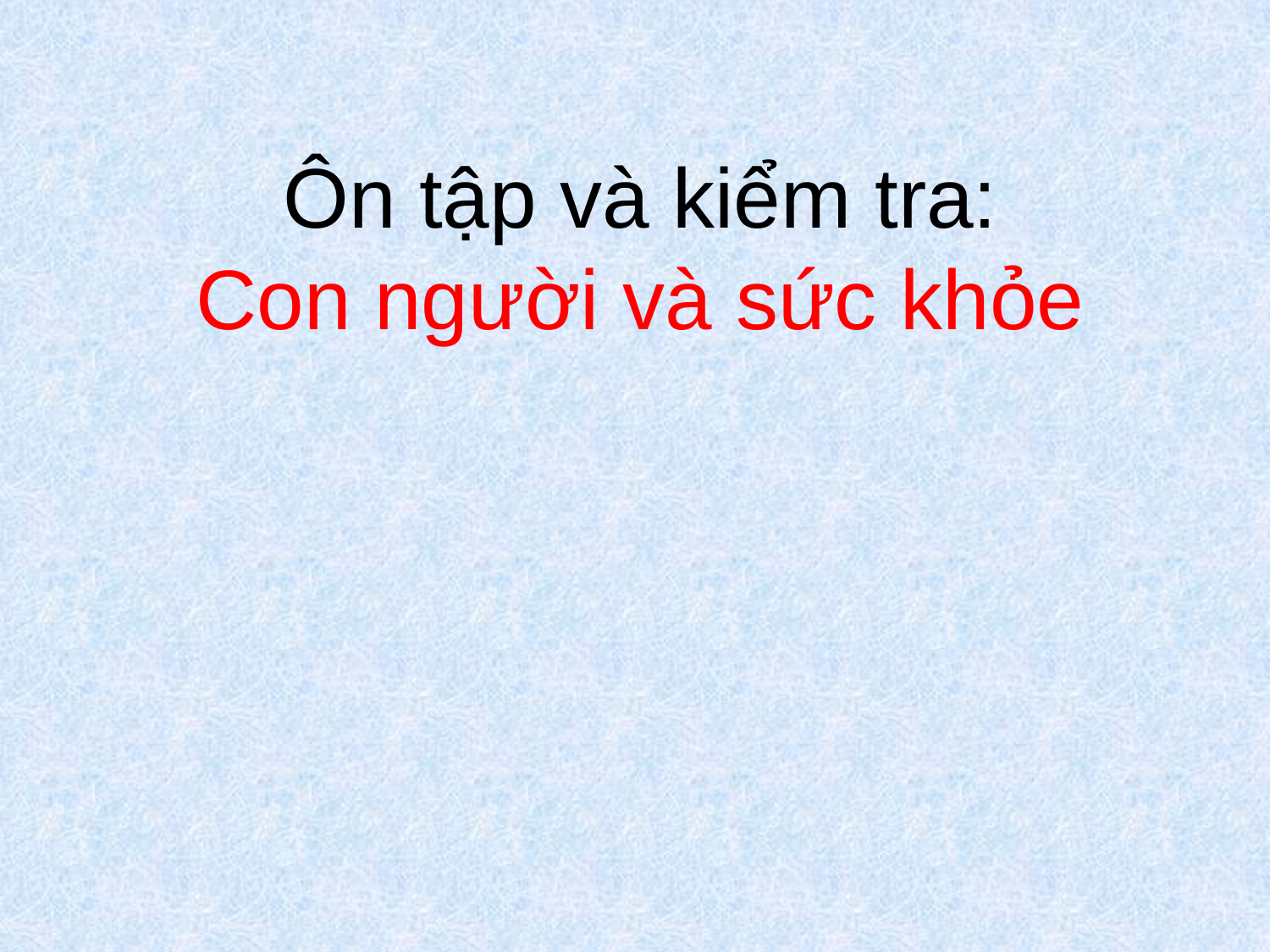

Ôn tập và kiểm tra:
Con người và sức khỏe